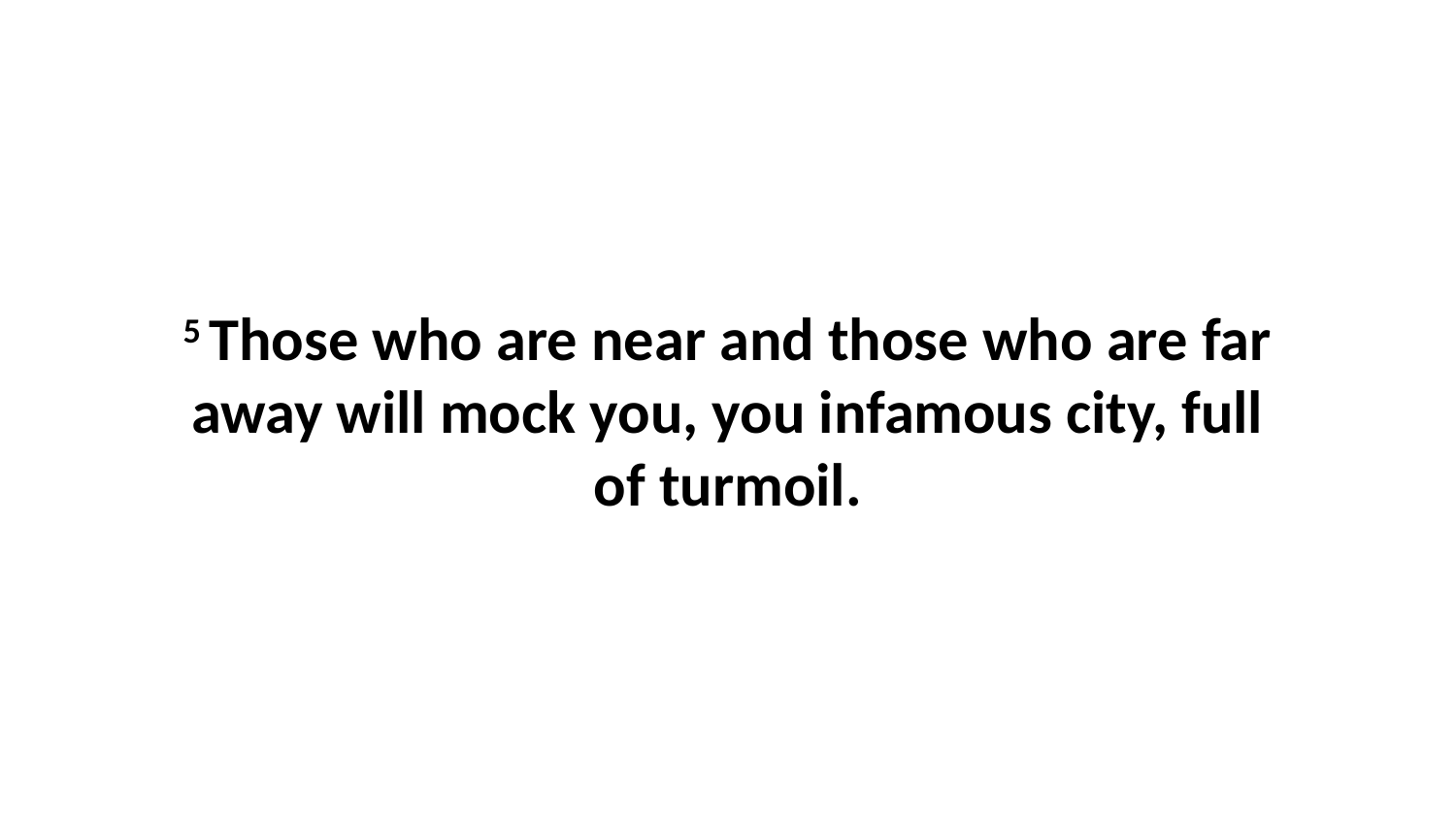

5 Those who are near and those who are far away will mock you, you infamous city, full of turmoil.